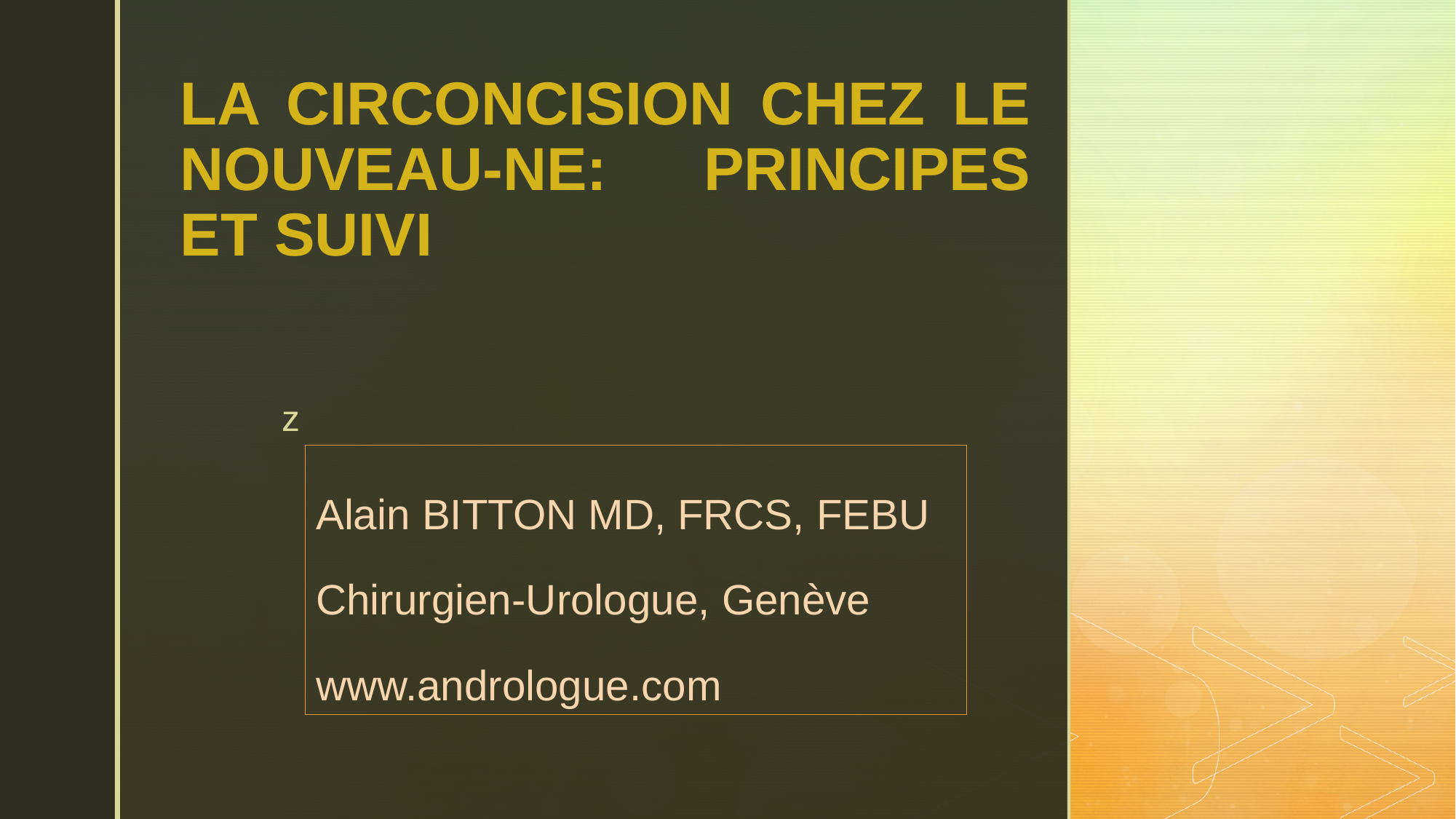

# LA CIRCONCISION CHEZ LE NOUVEAU-NE: PRINCIPES ET SUIVI
Alain BITTON MD, FRCS, FEBU
Chirurgien-Urologue, Genève
www.andrologue.com